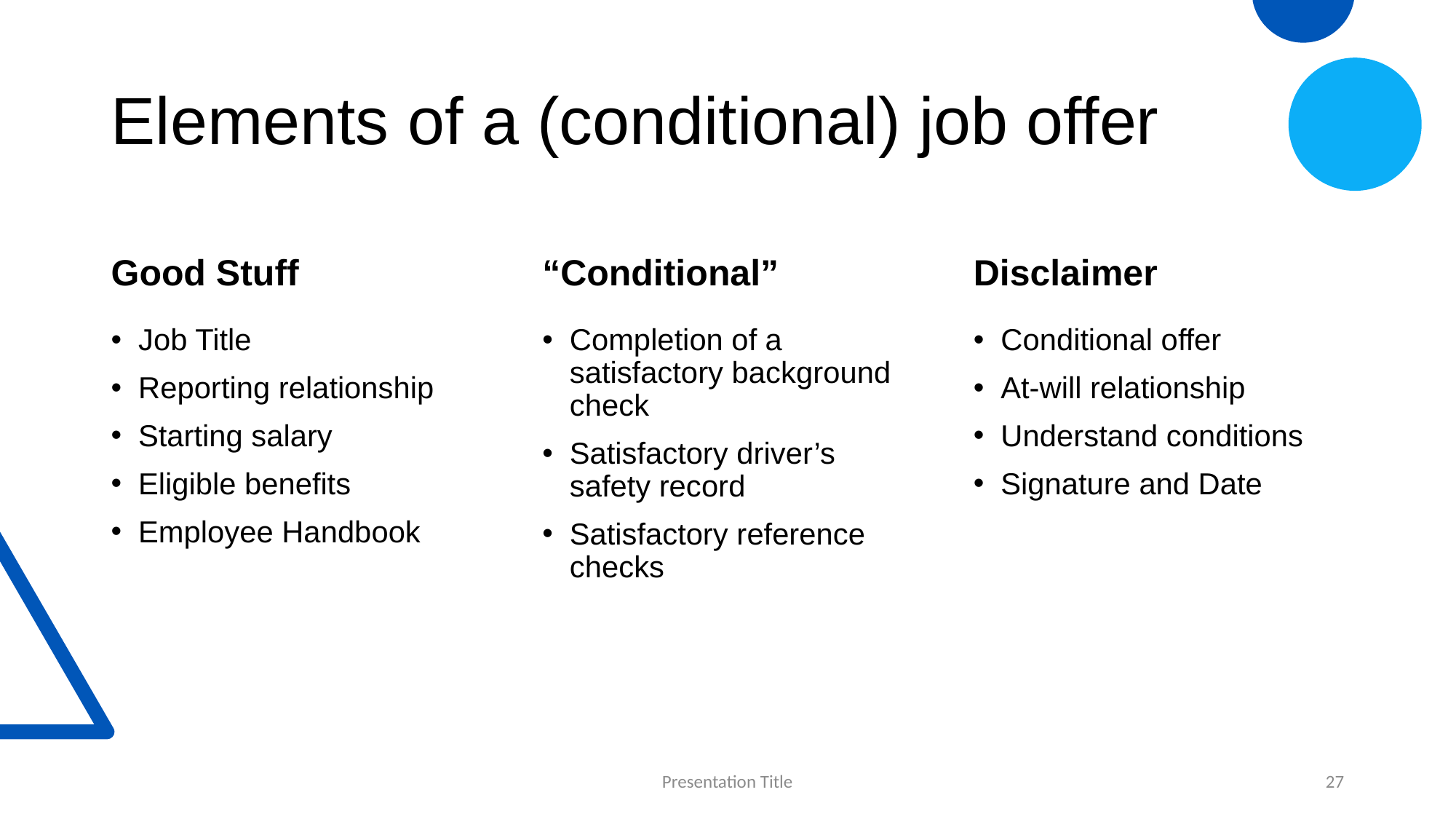

# Elements of a (conditional) job offer

Good Stuff
“Conditional”
Disclaimer
Conditional offer
At-will relationship
Understand conditions
Signature and Date

Job Title
Reporting relationship
Starting salary
Eligible benefits
Employee Handbook

Completion of a satisfactory background check
Satisfactory driver’s safety record
Satisfactory reference checks

Presentation Title
27